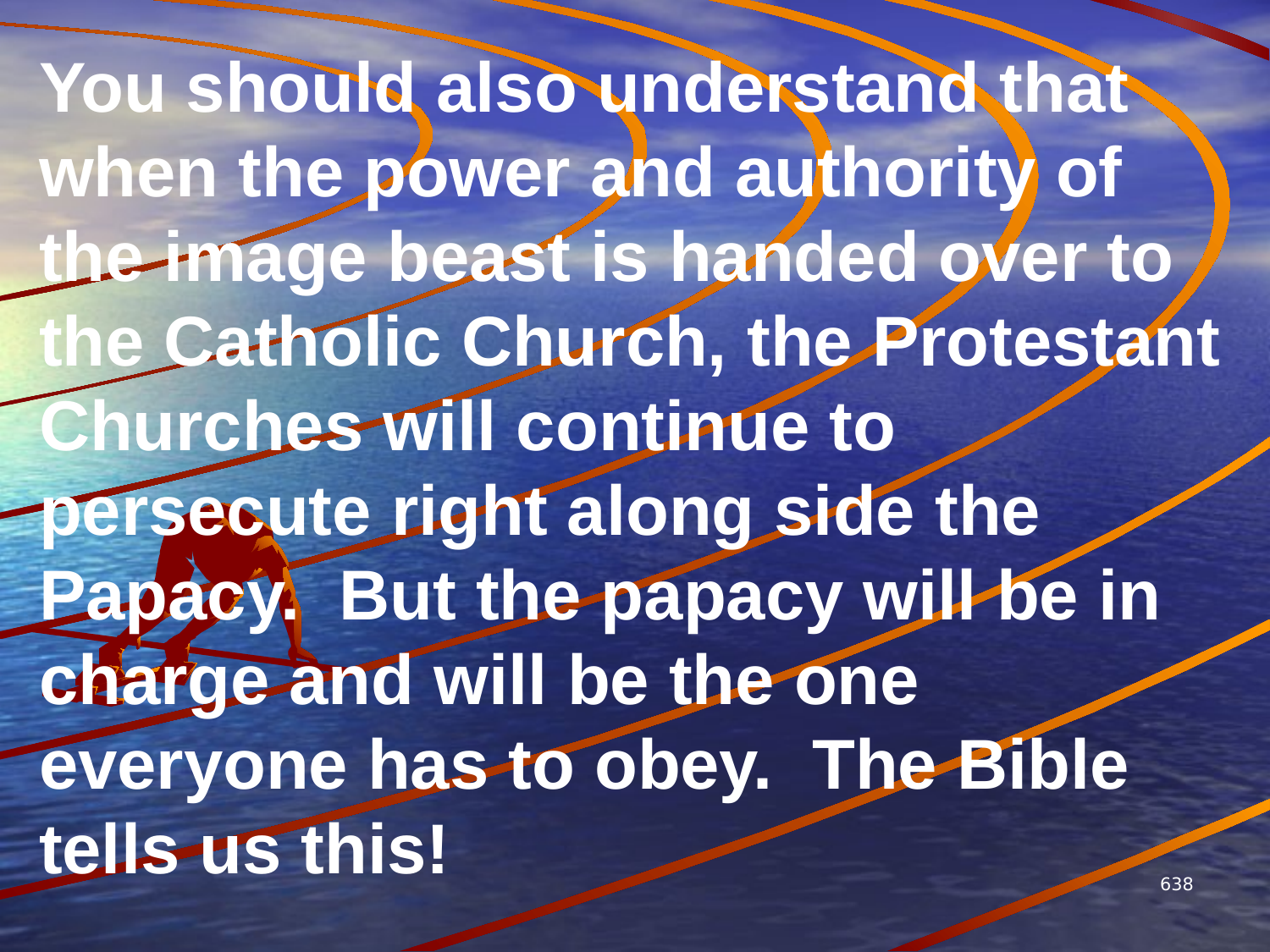

You should also understand that when the power and authority of the image beast is handed over to the Catholic Church, the Protestant Churches will continue to persecute right along side the Papacy.  But the papacy will be in charge and will be the one everyone has to obey.  The Bible tells us this!
638